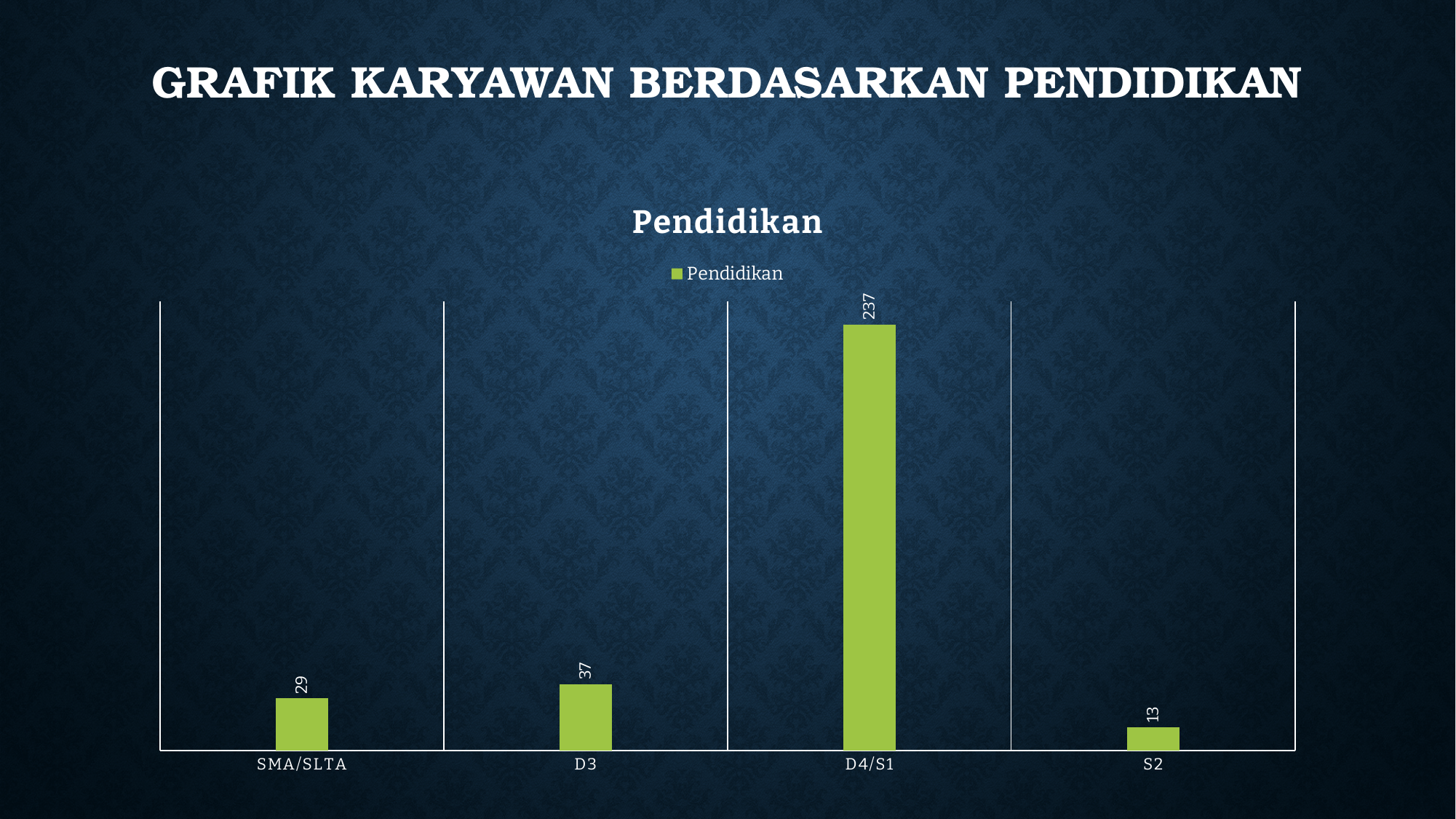

# Grafik Karyawan berdasarkan pendidikan

### Chart:

| Category | Pendidikan |
|---|---|
| SMA/SLTA | 29.0 |
| D3 | 37.0 |
| D4/S1 | 237.0 |
| S2 | 13.0 |